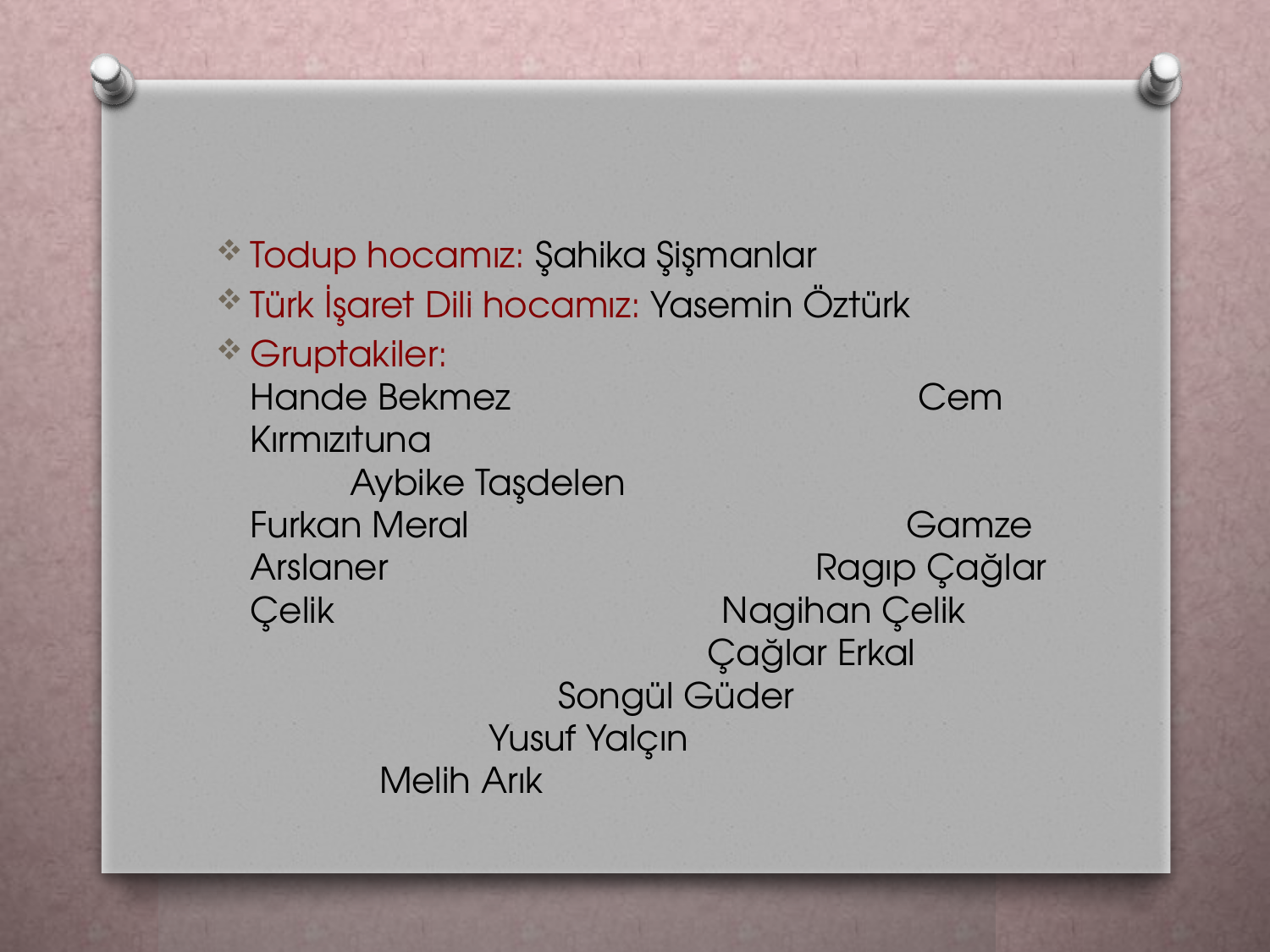

Todup hocamız: Şahika Şişmanlar
Türk İşaret Dili hocamız: Yasemin Öztürk
Gruptakiler:                                                        Hande Bekmez                                         Cem Kırmızıtuna                                                                         Aybike Taşdelen                                       Furkan Meral                                            Gamze Arslaner                                           Ragıp Çağlar Çelik                                       Nagihan Çelik                                                       Çağlar Erkal                                             Songül Güder                                                  Yusuf Yalçın                                                  Melih Arık